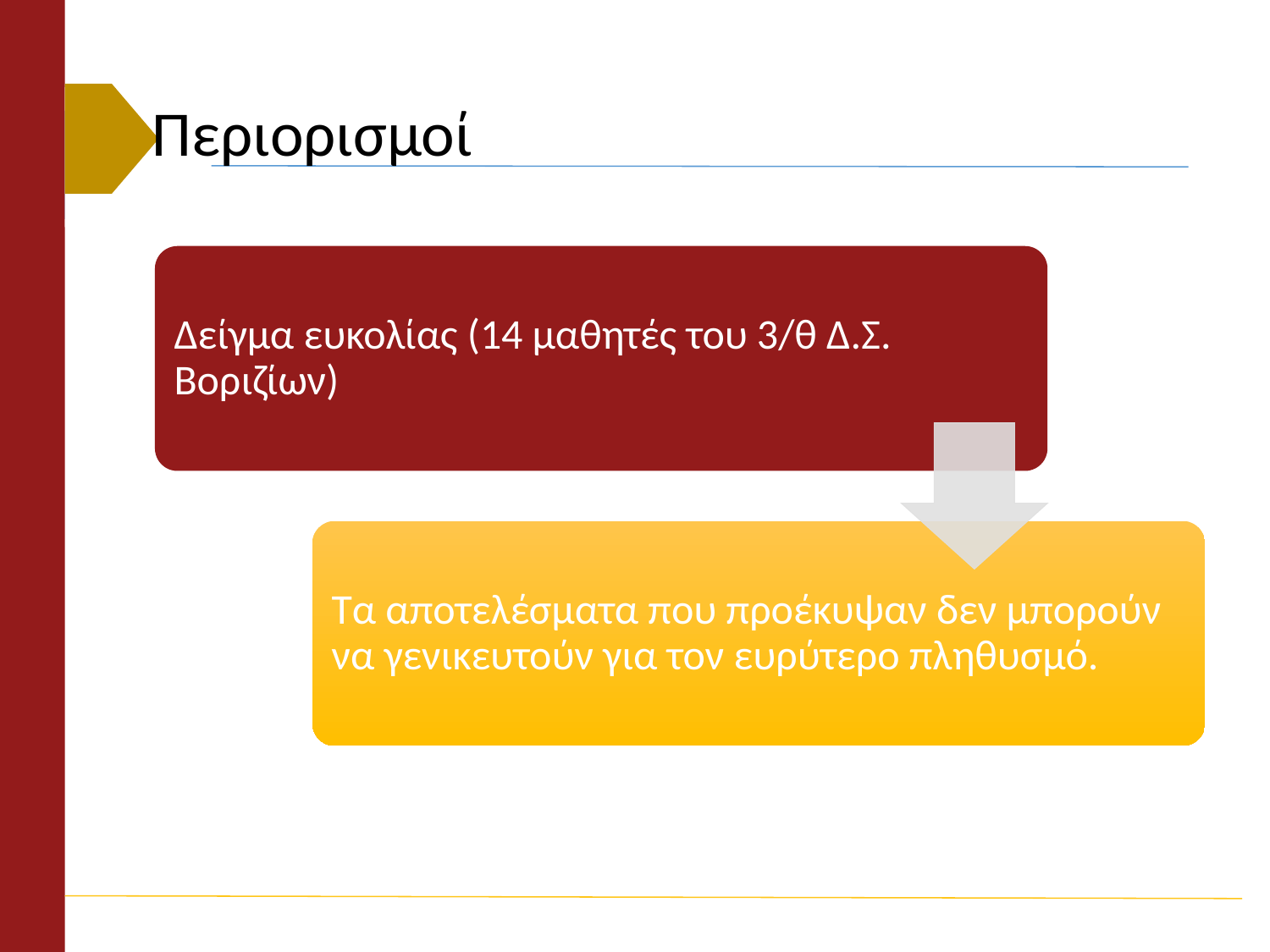

# Περιορισμοί
Δείγμα ευκολίας (14 μαθητές του 3/θ Δ.Σ. Βοριζίων)
Τα αποτελέσματα που προέκυψαν δεν μπορούν να γενικευτούν για τον ευρύτερο πληθυσμό.